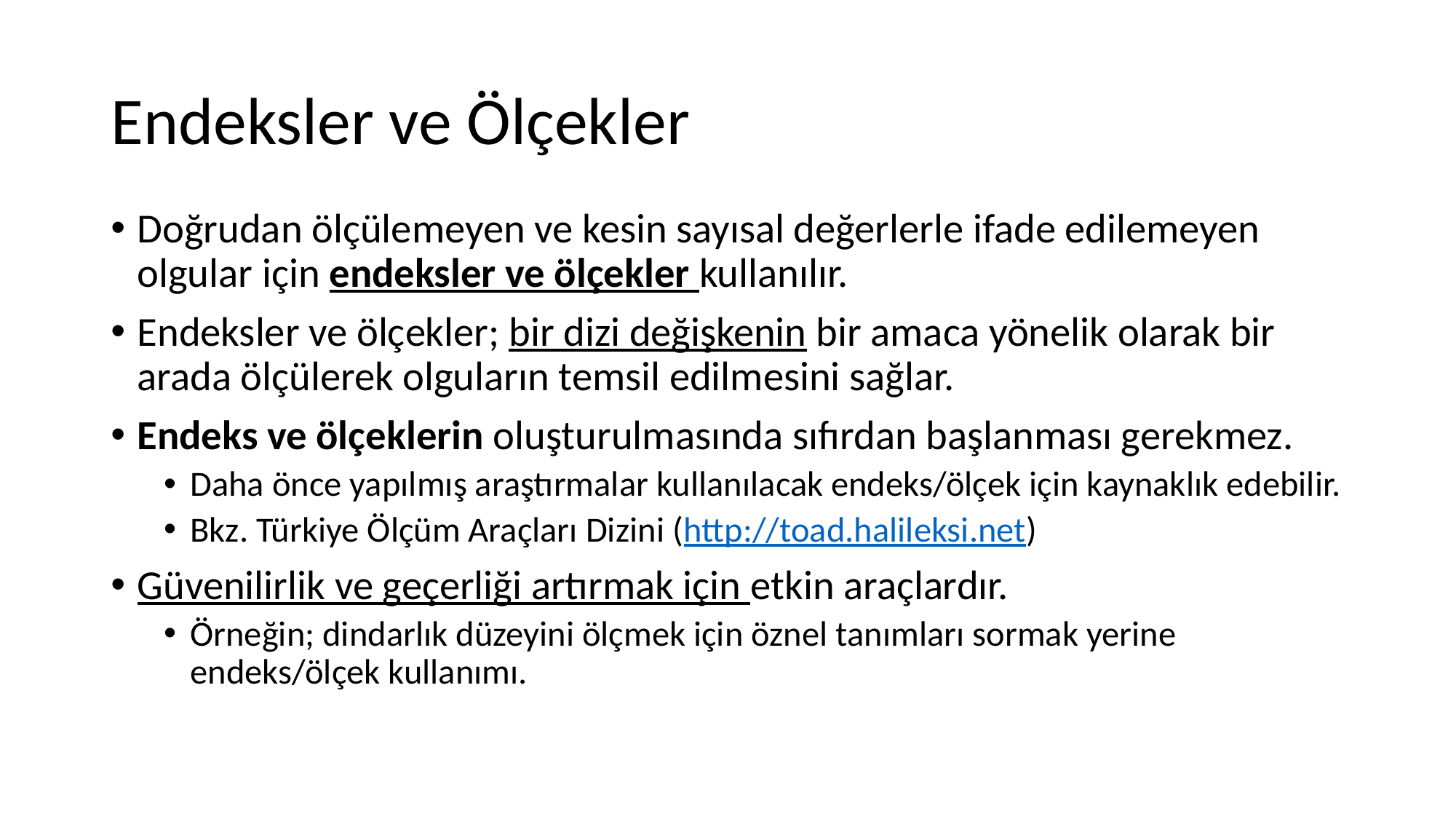

# Endeksler ve Ölçekler
Doğrudan ölçülemeyen ve kesin sayısal değerlerle ifade edilemeyen olgular için endeksler ve ölçekler kullanılır.
Endeksler ve ölçekler; bir dizi değişkenin bir amaca yönelik olarak bir arada ölçülerek olguların temsil edilmesini sağlar.
Endeks ve ölçeklerin oluşturulmasında sıfırdan başlanması gerekmez.
Daha önce yapılmış araştırmalar kullanılacak endeks/ölçek için kaynaklık edebilir.
Bkz. Türkiye Ölçüm Araçları Dizini (http://toad.halileksi.net)
Güvenilirlik ve geçerliği artırmak için etkin araçlardır.
Örneğin; dindarlık düzeyini ölçmek için öznel tanımları sormak yerine endeks/ölçek kullanımı.